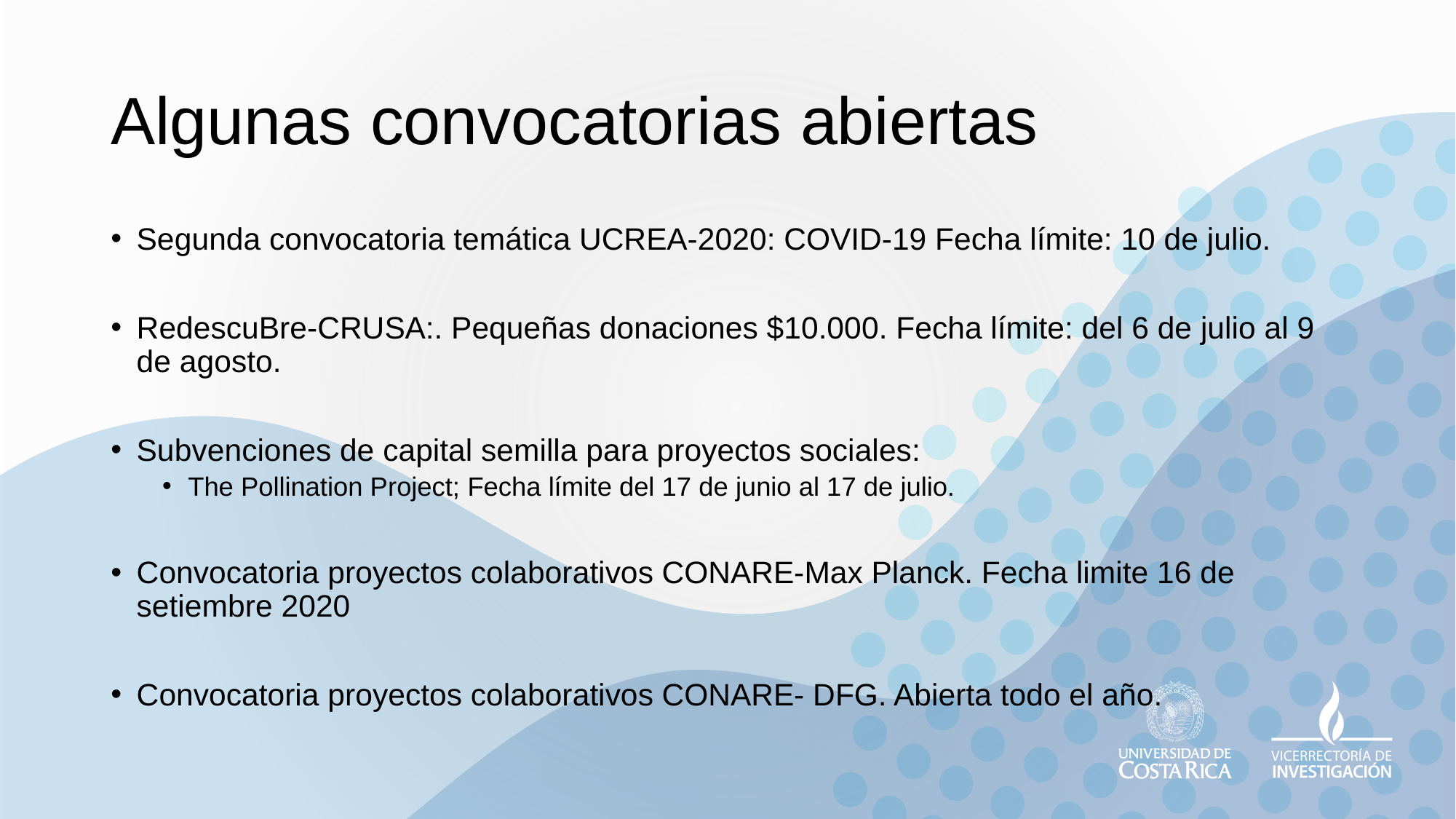

# Algunas convocatorias abiertas
Segunda convocatoria temática UCREA-2020: COVID-19 Fecha límite: 10 de julio.

RedescuBre-CRUSA:. Pequeñas donaciones $10.000. Fecha límite: del 6 de julio al 9 de agosto.

Subvenciones de capital semilla para proyectos sociales:
The Pollination Project; Fecha límite del 17 de junio al 17 de julio.

Convocatoria proyectos colaborativos CONARE-Max Planck. Fecha limite 16 de setiembre 2020

Convocatoria proyectos colaborativos CONARE- DFG. Abierta todo el año.